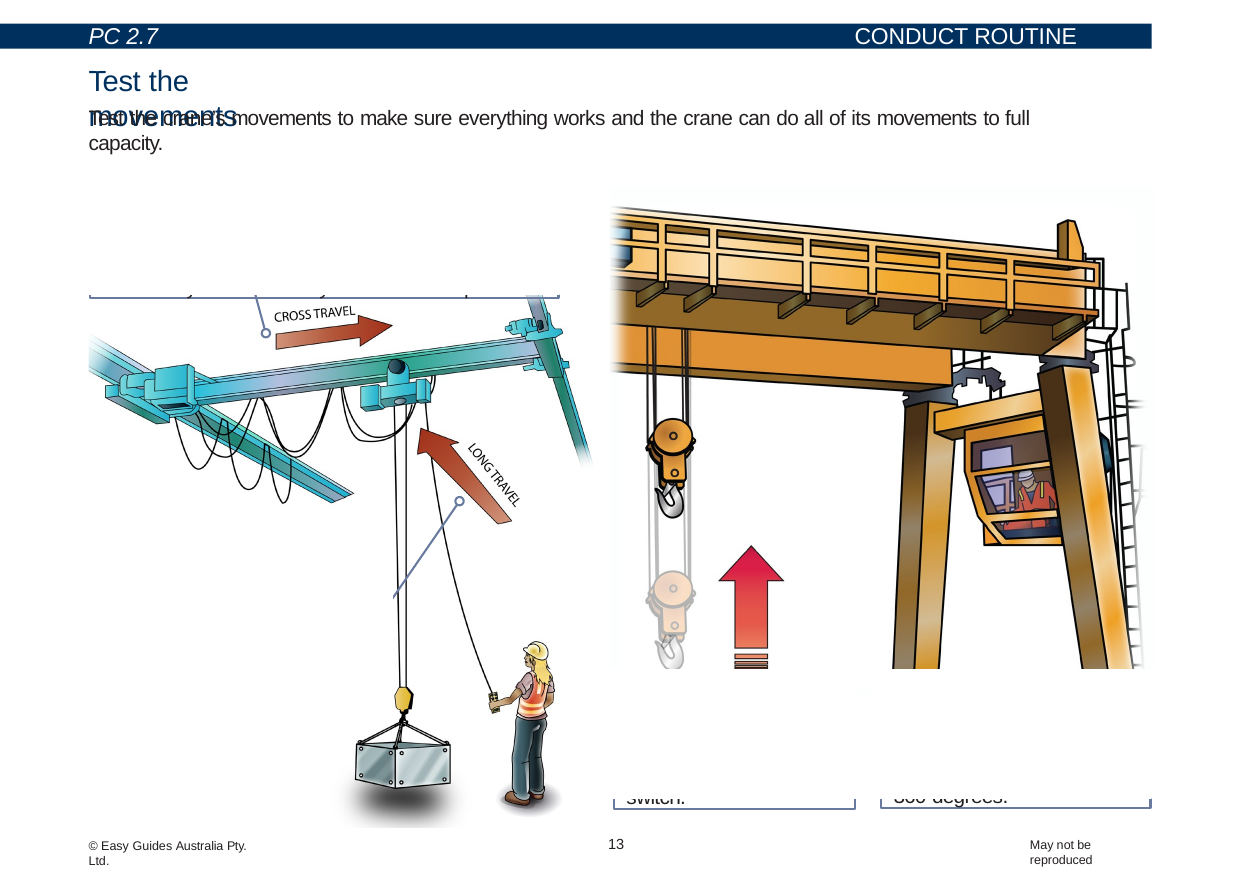

PC 2.7	CONDUCT ROUTINE CHECKS
# Test the movements
Test the crane’s movements to make sure everything works and the crane can do all of its movements to full capacity.
The movements you test are:

Cross travel (crabbing)
Test the cross travel control and move the crab along
the runway. Go all the way to both end stops.

Long travel
Test the long travel control and  move the crane along the rail.  Go all the way to both end stops.

Grab rotation
Some cranes have an extra  movement that lets the grab  assembly turn 360 degrees.

Hoist
Lower and raise the hoist  block. This will also test  the hoist limit switch.
13
May not be reproduced
© Easy Guides Australia Pty. Ltd.